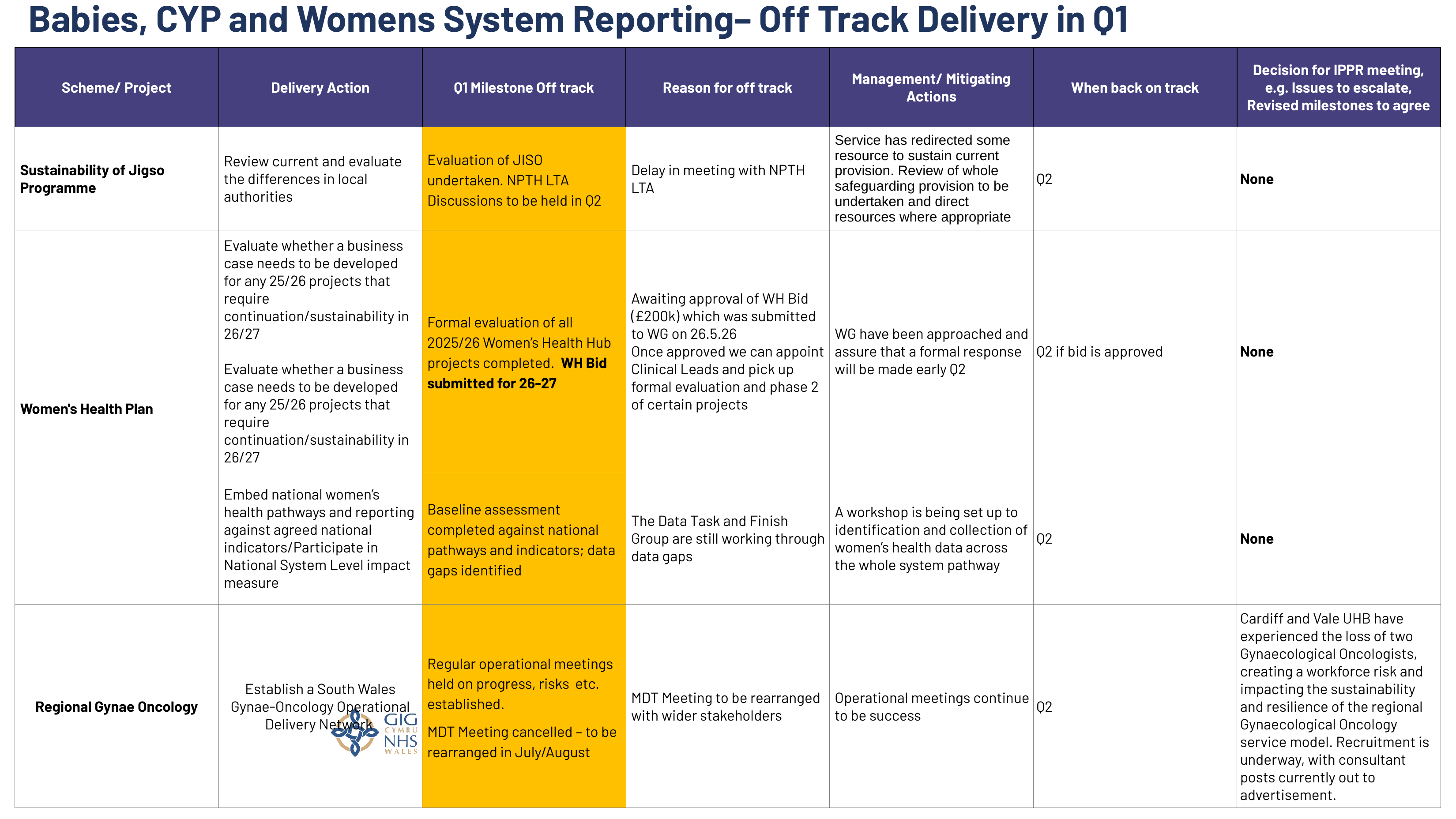

# Babies, CYP and Womens System Reporting– Off Track Delivery in Q1
| Scheme/ Project | Delivery Action | Q1 Milestone Off track | Reason for off track | Management/ Mitigating Actions | When back on track | Decision for IPPR meeting, e.g. Issues to escalate, Revised milestones to agree |
| --- | --- | --- | --- | --- | --- | --- |
| Sustainability of Jigso Programme | Review current and evaluate the differences in local authorities | Evaluation of JISO undertaken. NPTH LTA Discussions to be held in Q2 | Delay in meeting with NPTH LTA | Service has redirected some resource to sustain current provision. Review of whole safeguarding provision to be undertaken and direct resources where appropriate | Q2 | None |
| Women's Health Plan | Evaluate whether a business case needs to be developed for any 25/26 projects that require continuation/sustainability in 26/27 Evaluate whether a business case needs to be developed for any 25/26 projects that require continuation/sustainability in 26/27 | Formal evaluation of all 2025/26 Women’s Health Hub projects completed. WH Bid submitted for 26-27 | Awaiting approval of WH Bid (£200k) which was submitted to WG on 26.5.26 Once approved we can appoint Clinical Leads and pick up formal evaluation and phase 2 of certain projects | WG have been approached and assure that a formal response will be made early Q2 | Q2 if bid is approved | None |
|  | Embed national women’s health pathways and reporting against agreed national indicators/Participate in National System Level impact measure | Baseline assessment completed against national pathways and indicators; data gaps identified | The Data Task and Finish Group are still working through data gaps | A workshop is being set up to identification and collection of women’s health data across the whole system pathway | Q2 | None |
| Regional Gynae Oncology | Establish a South Wales Gynae‑Oncology Operational Delivery Network | Regular operational meetings held on progress, risks etc. established. MDT Meeting cancelled – to be rearranged in July/August | MDT Meeting to be rearranged with wider stakeholders | Operational meetings continue to be success | Q2 | Cardiff and Vale UHB have experienced the loss of two Gynaecological Oncologists, creating a workforce risk and impacting the sustainability and resilience of the regional Gynaecological Oncology service model. Recruitment is underway, with consultant posts currently out to advertisement. |